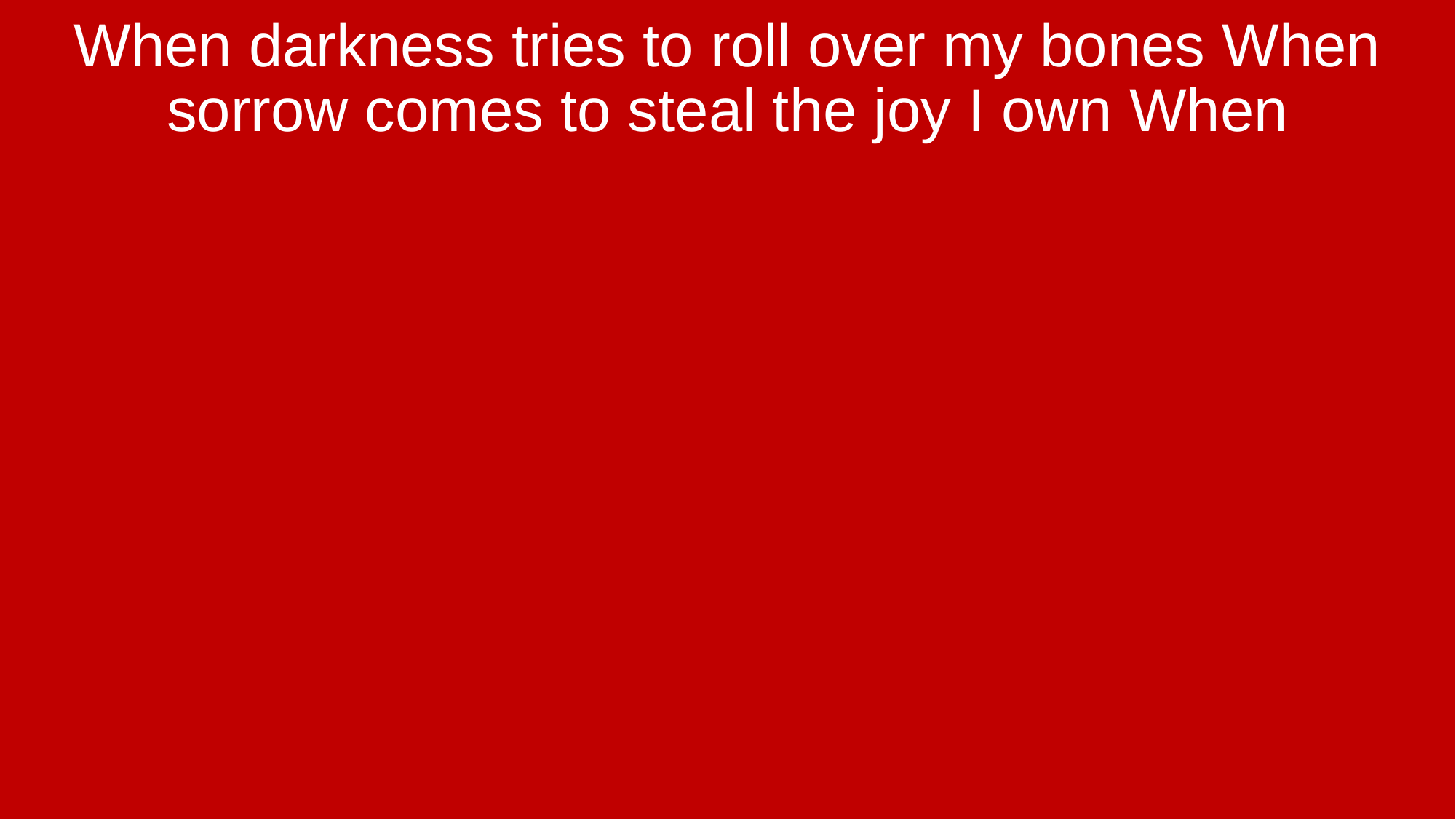

When darkness tries to roll over my bones When sorrow comes to steal the joy I own When